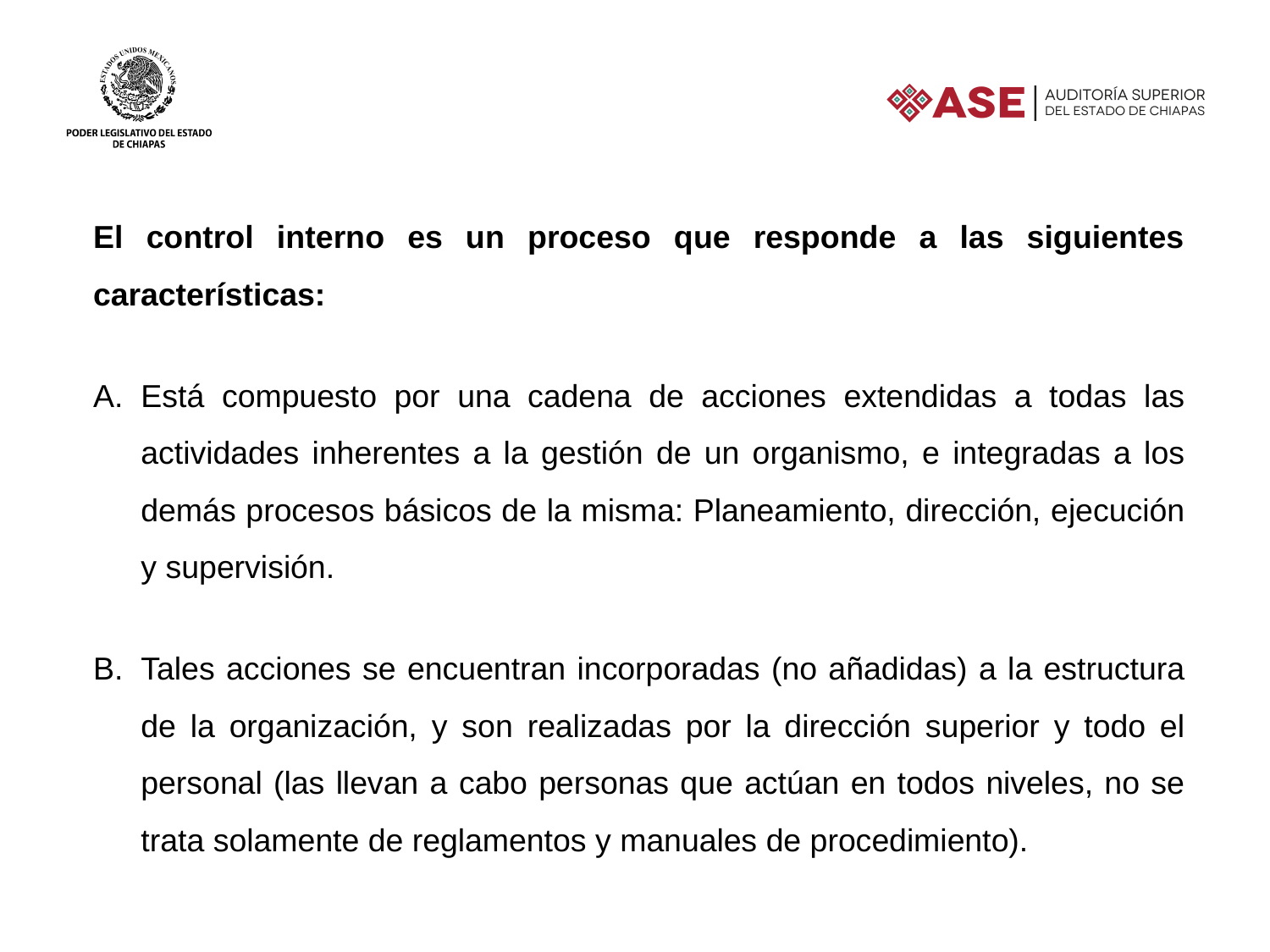

El control interno es un proceso que responde a las siguientes características:

Está compuesto por una cadena de acciones extendidas a todas las actividades inherentes a la gestión de un organismo, e integradas a los demás procesos básicos de la misma: Planeamiento, dirección, ejecución y supervisión.

Tales acciones se encuentran incorporadas (no añadidas) a la estructura de la organización, y son realizadas por la dirección superior y todo el personal (las llevan a cabo personas que actúan en todos niveles, no se trata solamente de reglamentos y manuales de procedimiento).